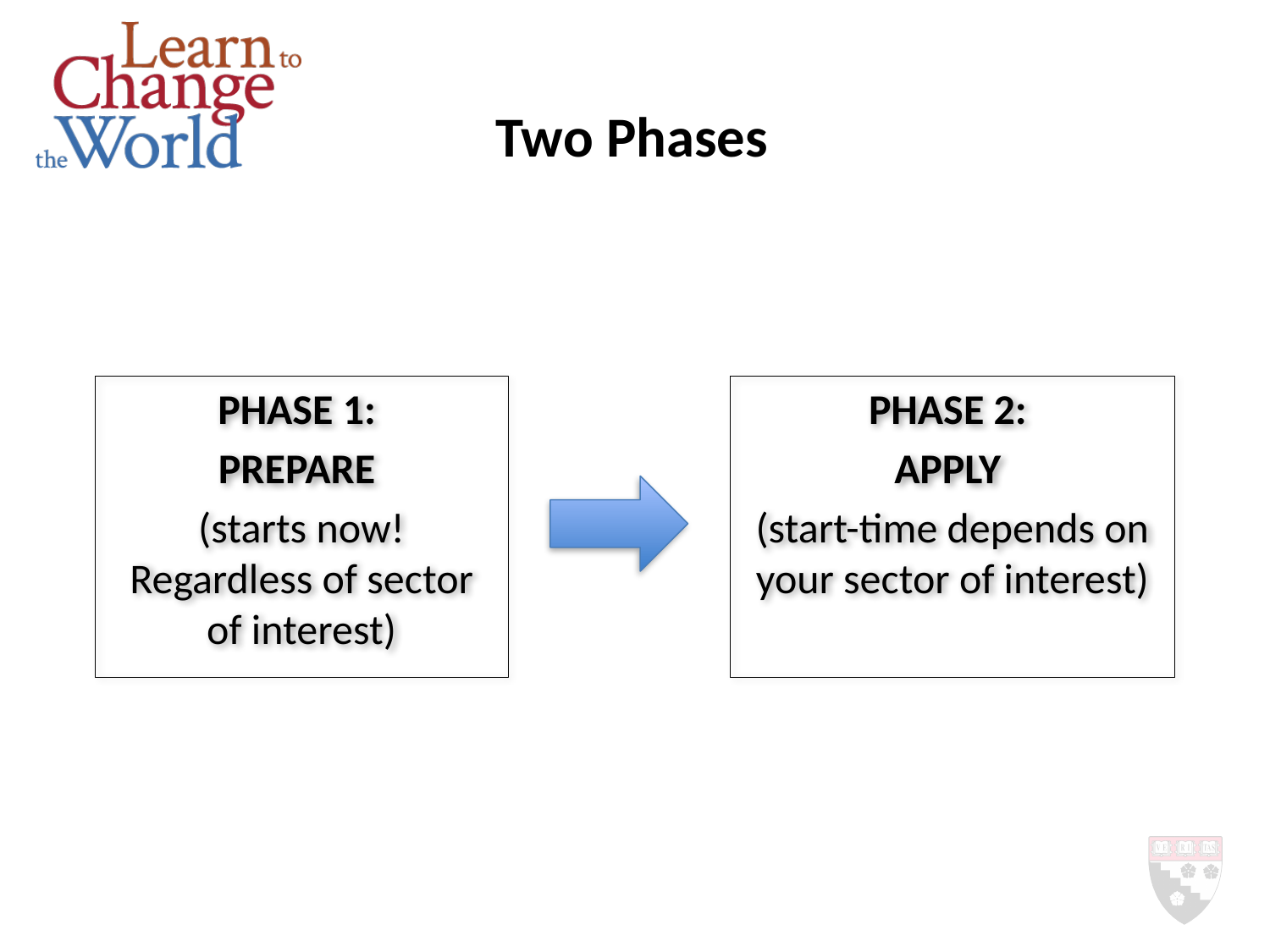

# Two Phases
PHASE 1:
PREPARE
(starts now! Regardless of sector of interest)

PHASE 2:
APPLY
(start-time depends on your sector of interest)